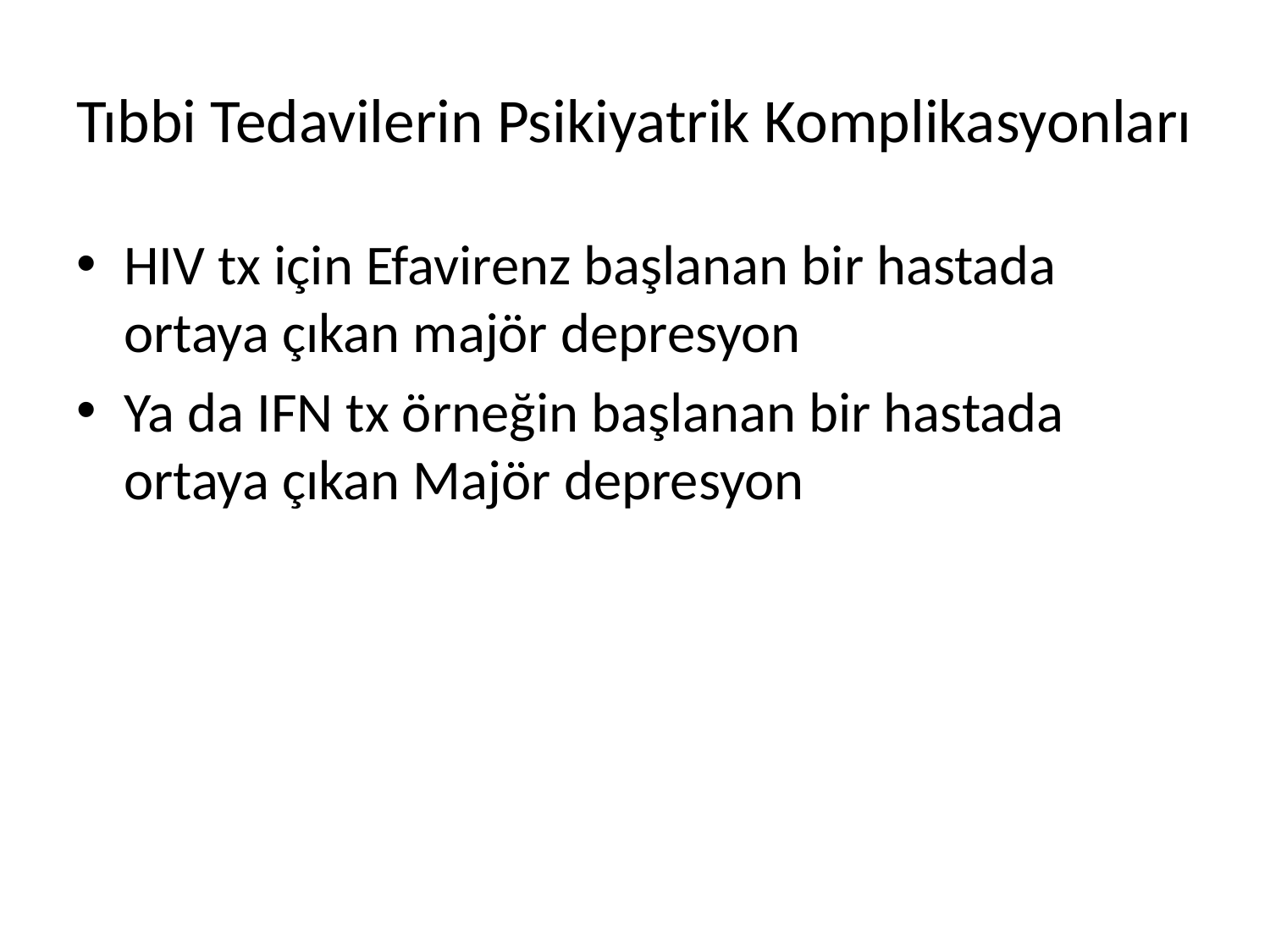

# Tıbbi Tedavilerin Psikiyatrik Komplikasyonları
HIV tx için Efavirenz başlanan bir hastada ortaya çıkan majör depresyon
Ya da IFN tx örneğin başlanan bir hastada ortaya çıkan Majör depresyon